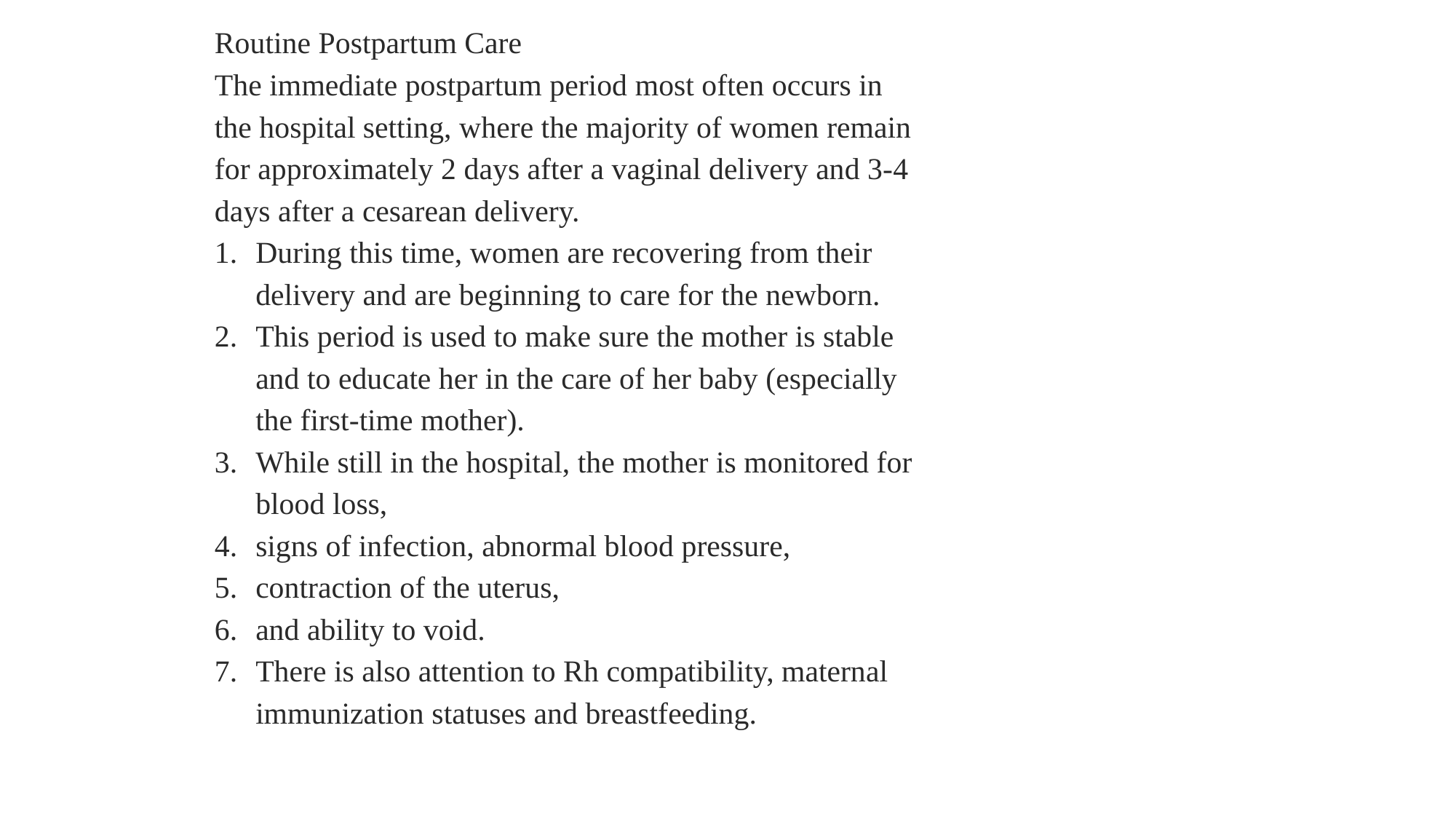

Routine Postpartum Care
The immediate postpartum period most often occurs in the hospital setting, where the majority of women remain for approximately 2 days after a vaginal delivery and 3-4 days after a cesarean delivery.
During this time, women are recovering from their delivery and are beginning to care for the newborn.
This period is used to make sure the mother is stable and to educate her in the care of her baby (especially the first-time mother).
While still in the hospital, the mother is monitored for blood loss,
signs of infection, abnormal blood pressure,
contraction of the uterus,
and ability to void.
There is also attention to Rh compatibility, maternal immunization statuses and breastfeeding.